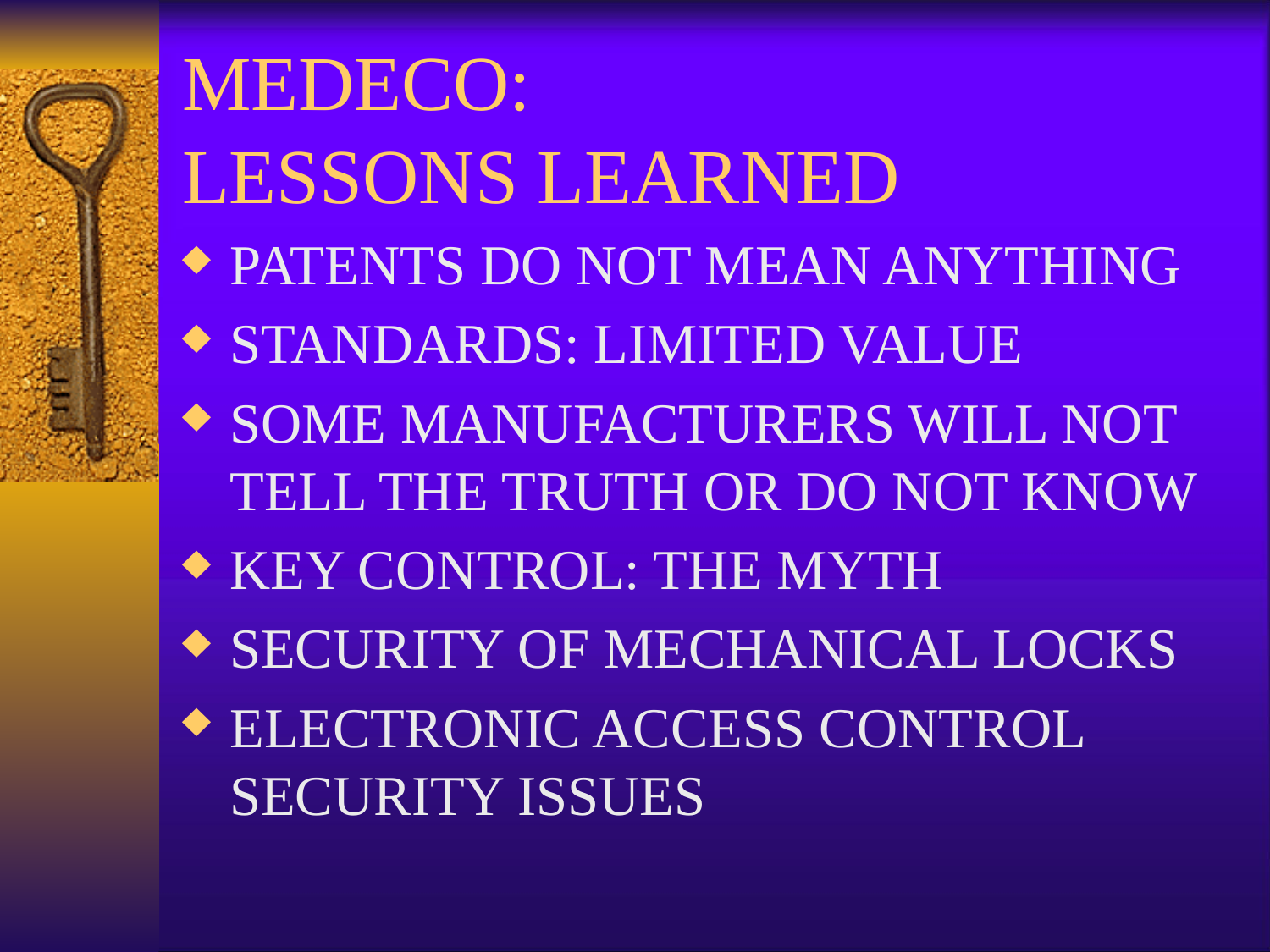

# MEDECO: LESSONS LEARNED
PATENTS DO NOT MEAN ANYTHING
STANDARDS: LIMITED VALUE
SOME MANUFACTURERS WILL NOT TELL THE TRUTH OR DO NOT KNOW
KEY CONTROL: THE MYTH
SECURITY OF MECHANICAL LOCKS
ELECTRONIC ACCESS CONTROL SECURITY ISSUES